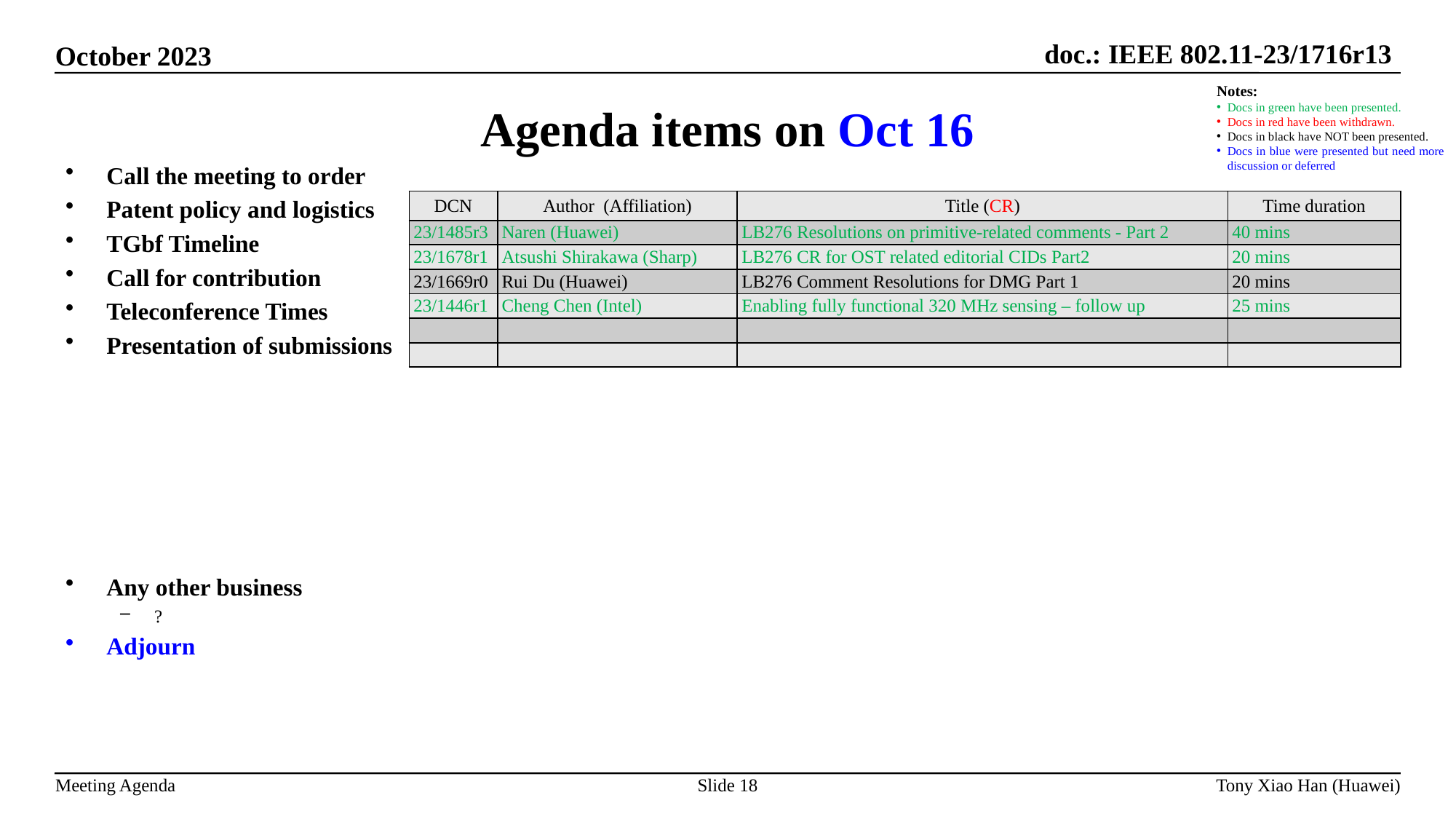

Agenda items on Oct 16
Notes:
Docs in green have been presented.
Docs in red have been withdrawn.
Docs in black have NOT been presented.
Docs in blue were presented but need more discussion or deferred
Call the meeting to order
Patent policy and logistics
TGbf Timeline
Call for contribution
Teleconference Times
Presentation of submissions

Any other business
?
Adjourn
| DCN | Author (Affiliation) | Title (CR) | Time duration |
| --- | --- | --- | --- |
| 23/1485r3 | Naren (Huawei) | LB276 Resolutions on primitive-related comments - Part 2 | 40 mins |
| 23/1678r1 | Atsushi Shirakawa (Sharp) | LB276 CR for OST related editorial CIDs Part2 | 20 mins |
| 23/1669r0 | Rui Du (Huawei) | LB276 Comment Resolutions for DMG Part 1 | 20 mins |
| 23/1446r1 | Cheng Chen (Intel) | Enabling fully functional 320 MHz sensing – follow up | 25 mins |
|  |  |  |  |
|  |  |  |  |